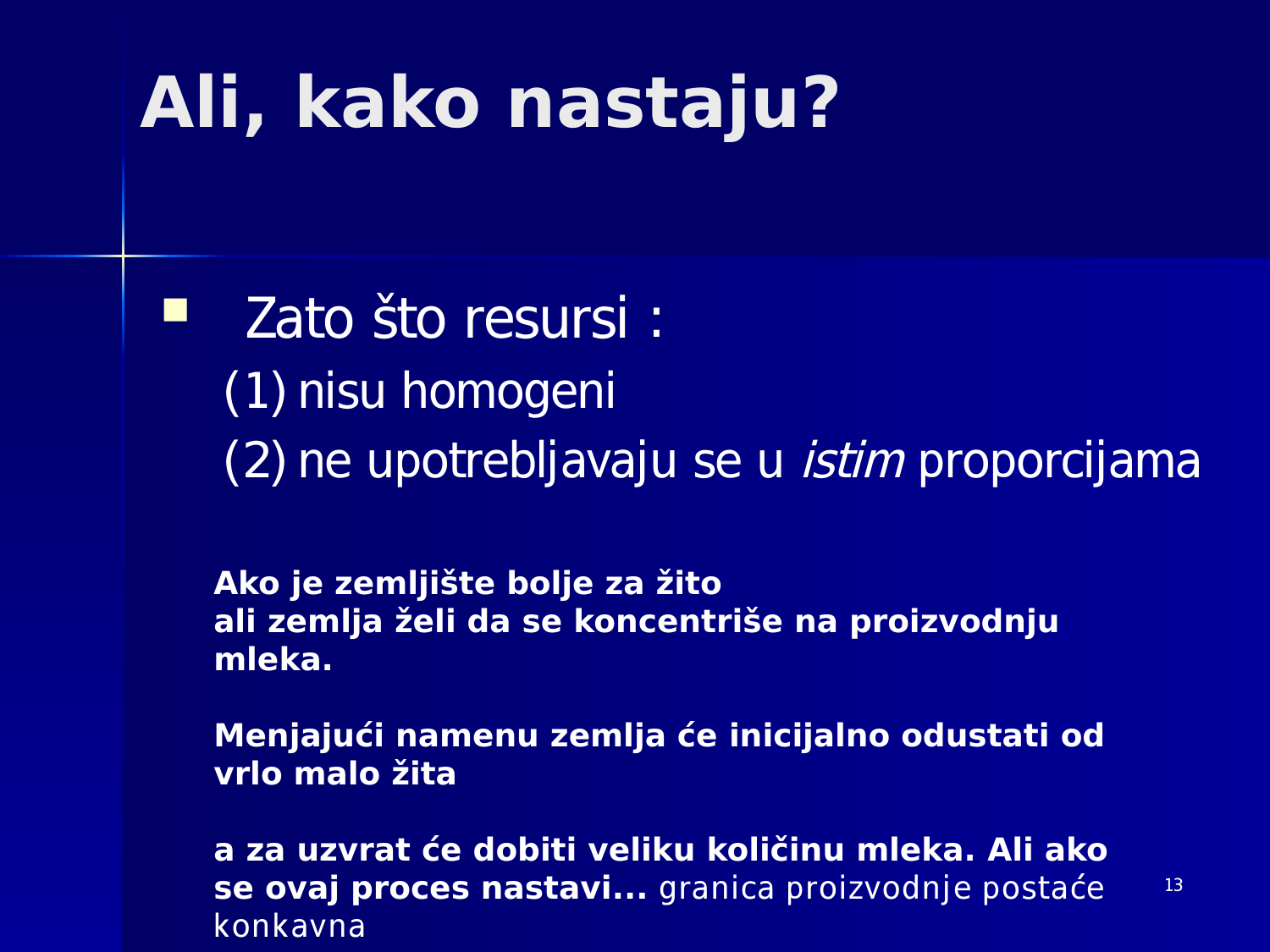

# Ali, kako nastaju?
Zato što resursi :
nisu homogeni
ne upotrebljavaju se u istim proporcijama

Ako je zemljište bolje za žito
ali zemlja želi da se koncentriše na proizvodnju mleka.

Menjajući namenu zemlja će inicijalno odustati od vrlo malo žita

a za uzvrat će dobiti veliku količinu mleka. Ali ako se ovaj proces nastavi... granica proizvodnje postaće konkavna
13